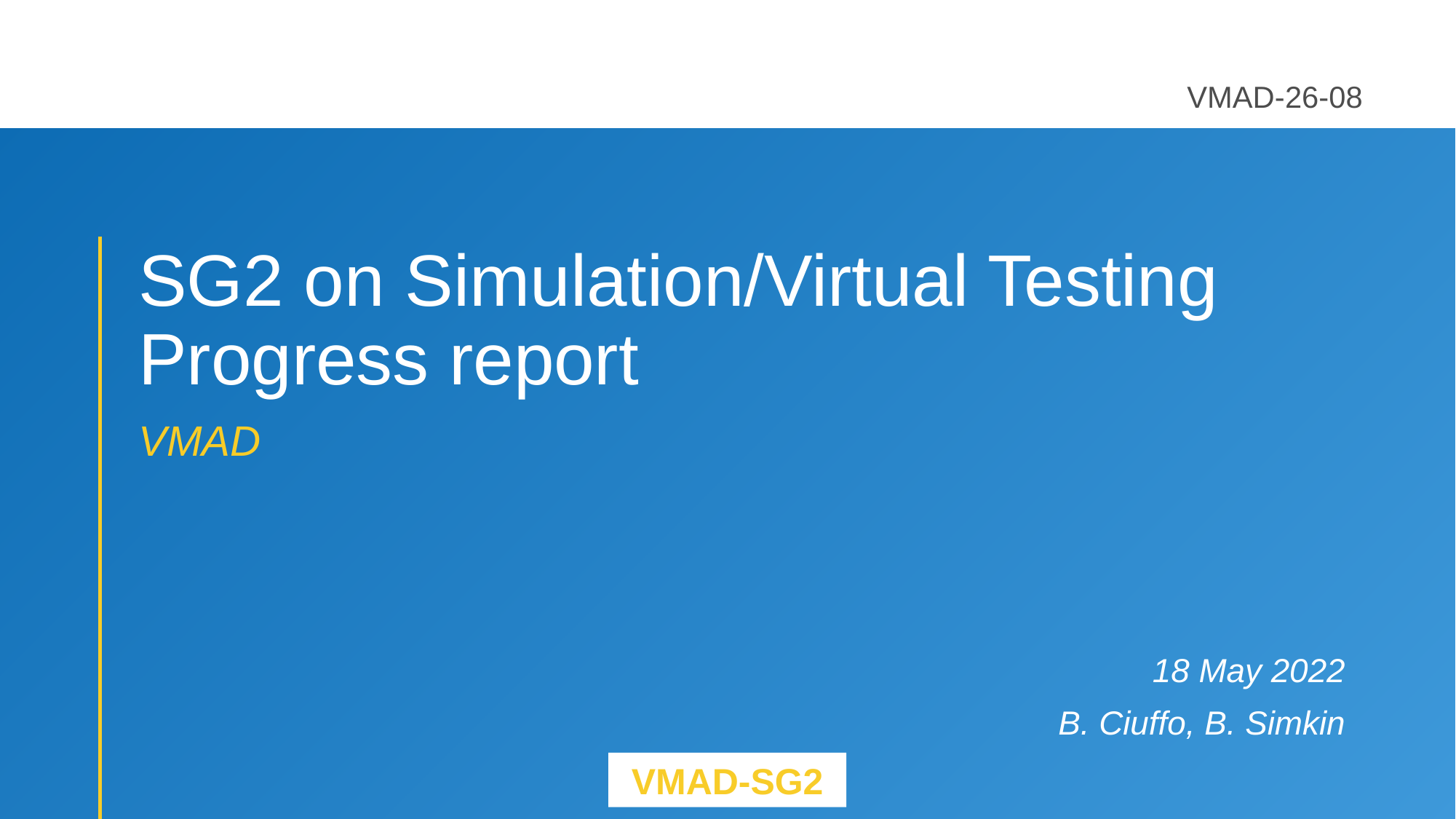

VMAD-26-08
# SG2 on Simulation/Virtual Testing Progress report
VMAD
18 May 2022
B. Ciuffo, B. Simkin